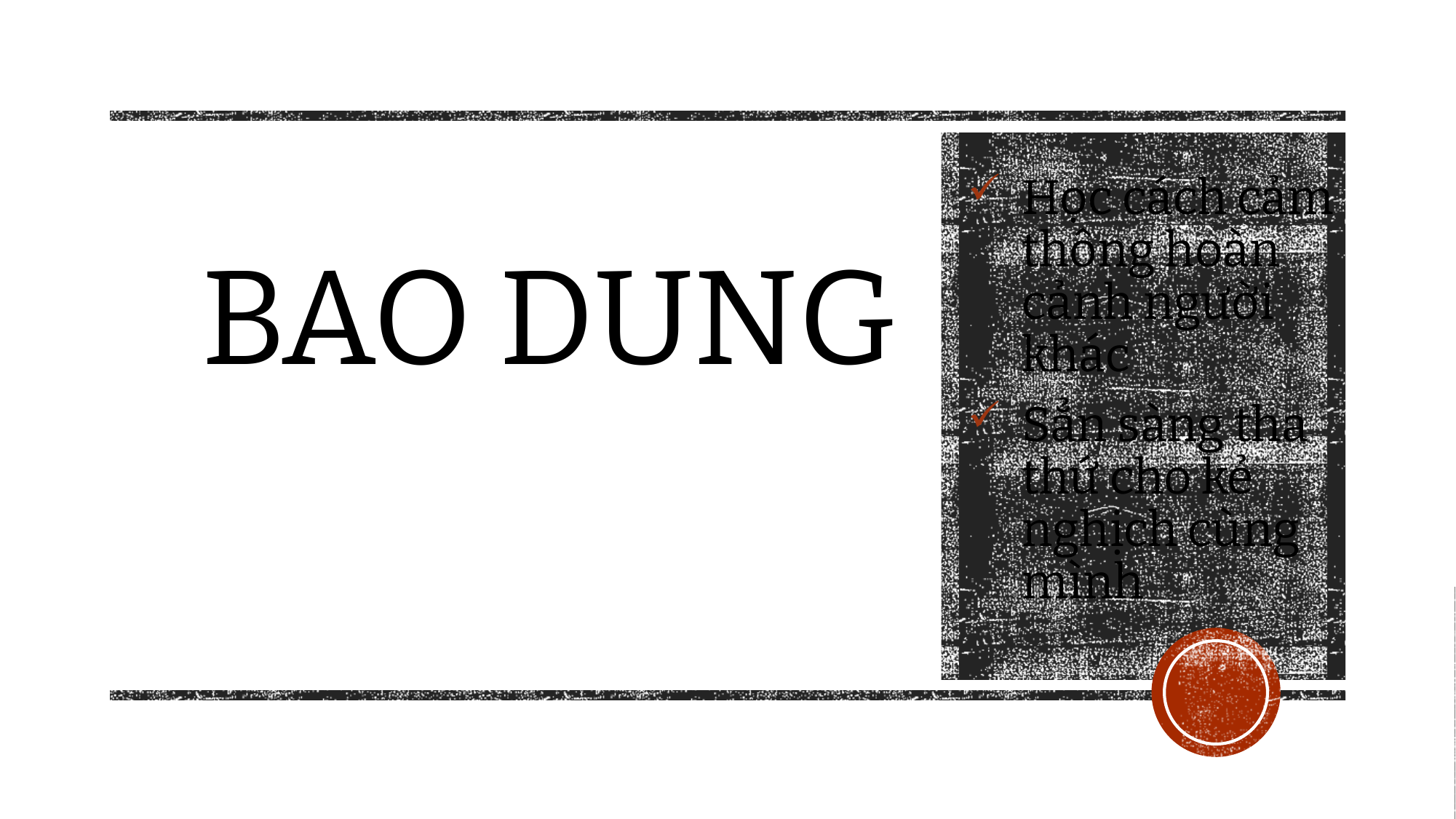

# Bao Dung

Học cách cảm thông hoàn cảnh người khác
Sẳn sàng tha thứ cho kẻ nghịch cùng mình